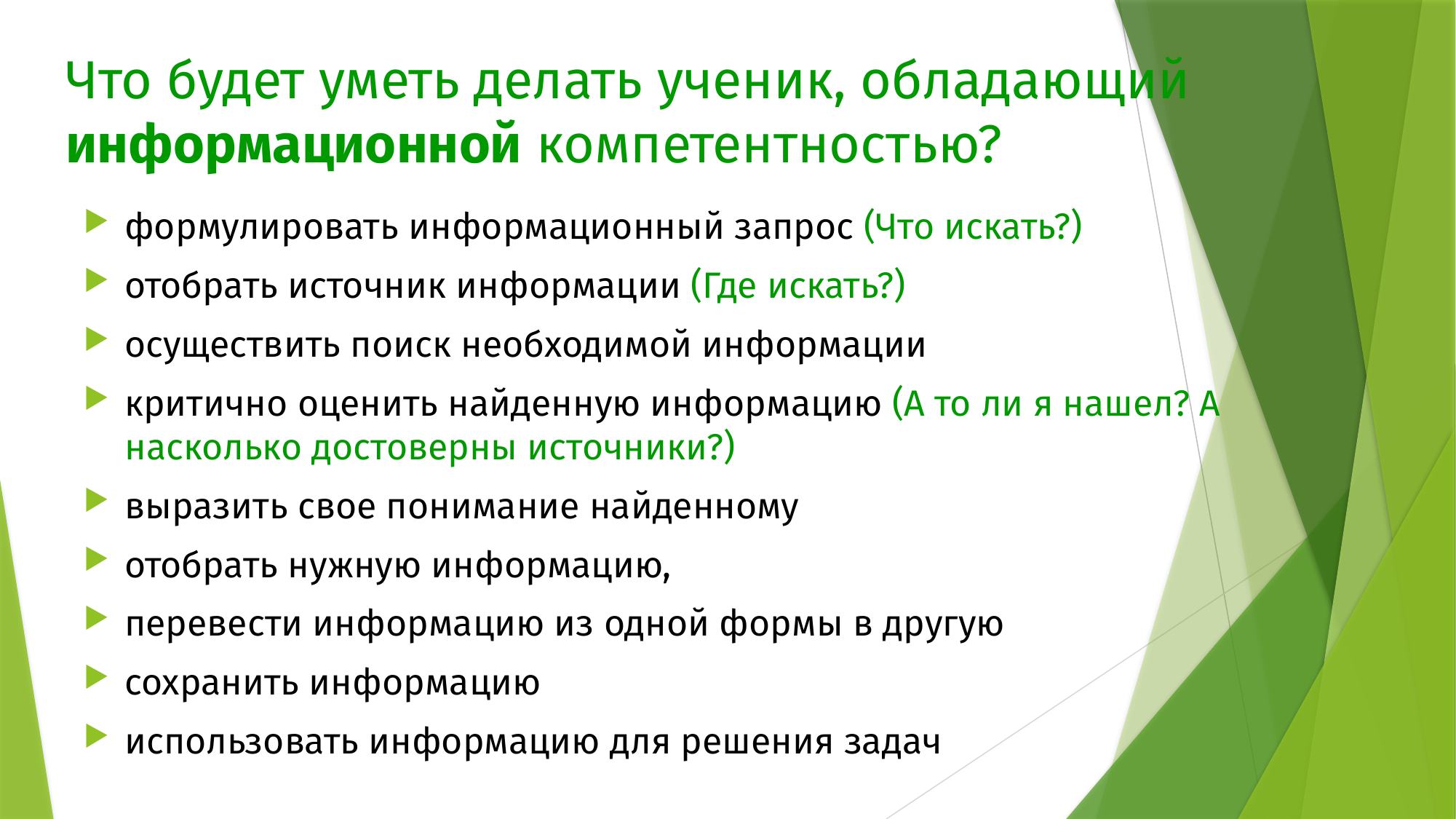

# Что будет уметь делать ученик, обладающий информационной компетентностью?
формулировать информационный запрос (Что искать?)
отобрать источник информации (Где искать?)
осуществить поиск необходимой информации
критично оценить найденную информацию (А то ли я нашел? А насколько достоверны источники?)
выразить свое понимание найденному
отобрать нужную информацию,
перевести информацию из одной формы в другую
сохранить информацию
использовать информацию для решения задач